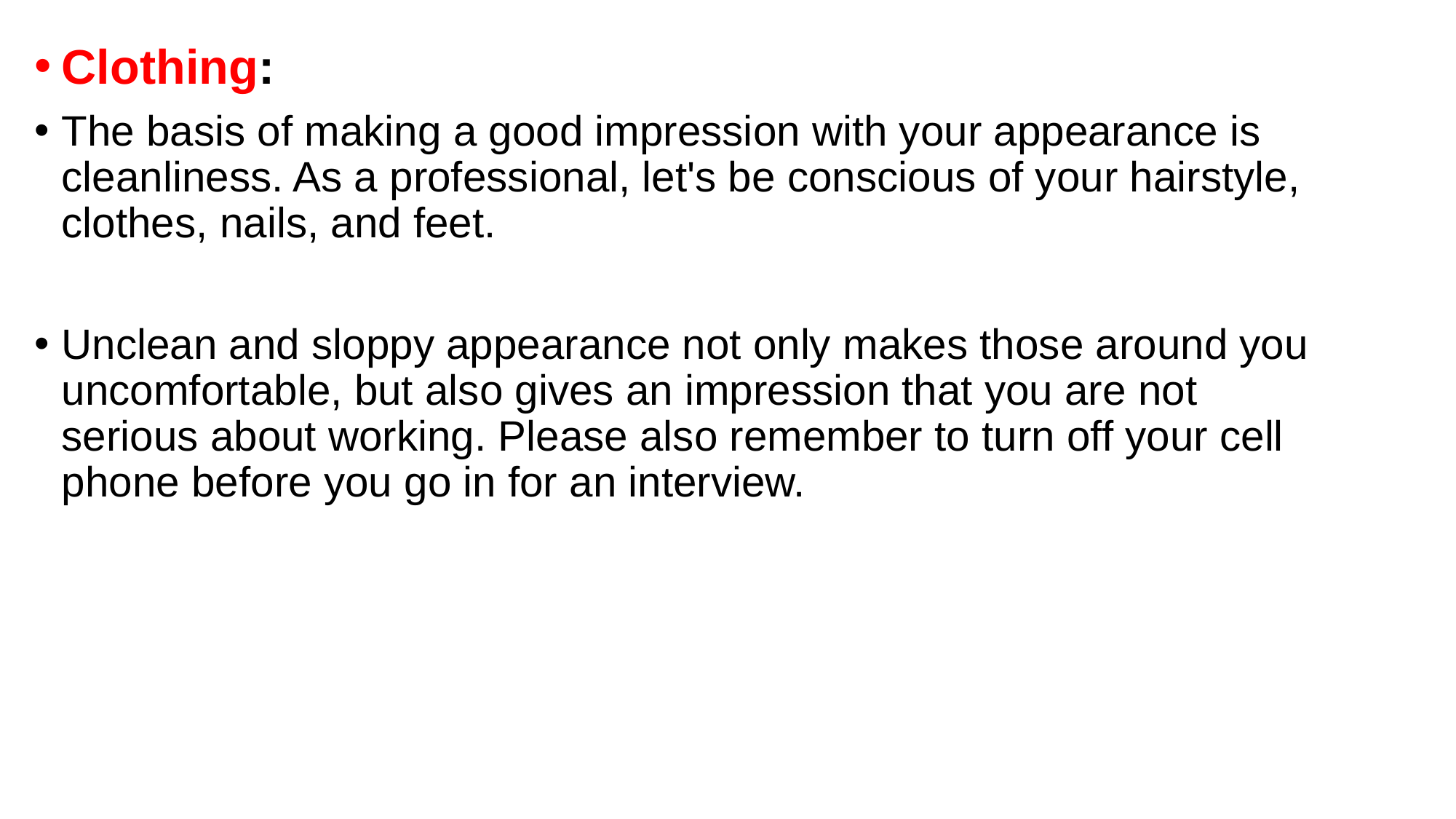

Clothing:
The basis of making a good impression with your appearance is cleanliness. As a professional, let's be conscious of your hairstyle, clothes, nails, and feet.

Unclean and sloppy appearance not only makes those around you uncomfortable, but also gives an impression that you are not serious about working. Please also remember to turn off your cell phone before you go in for an interview.